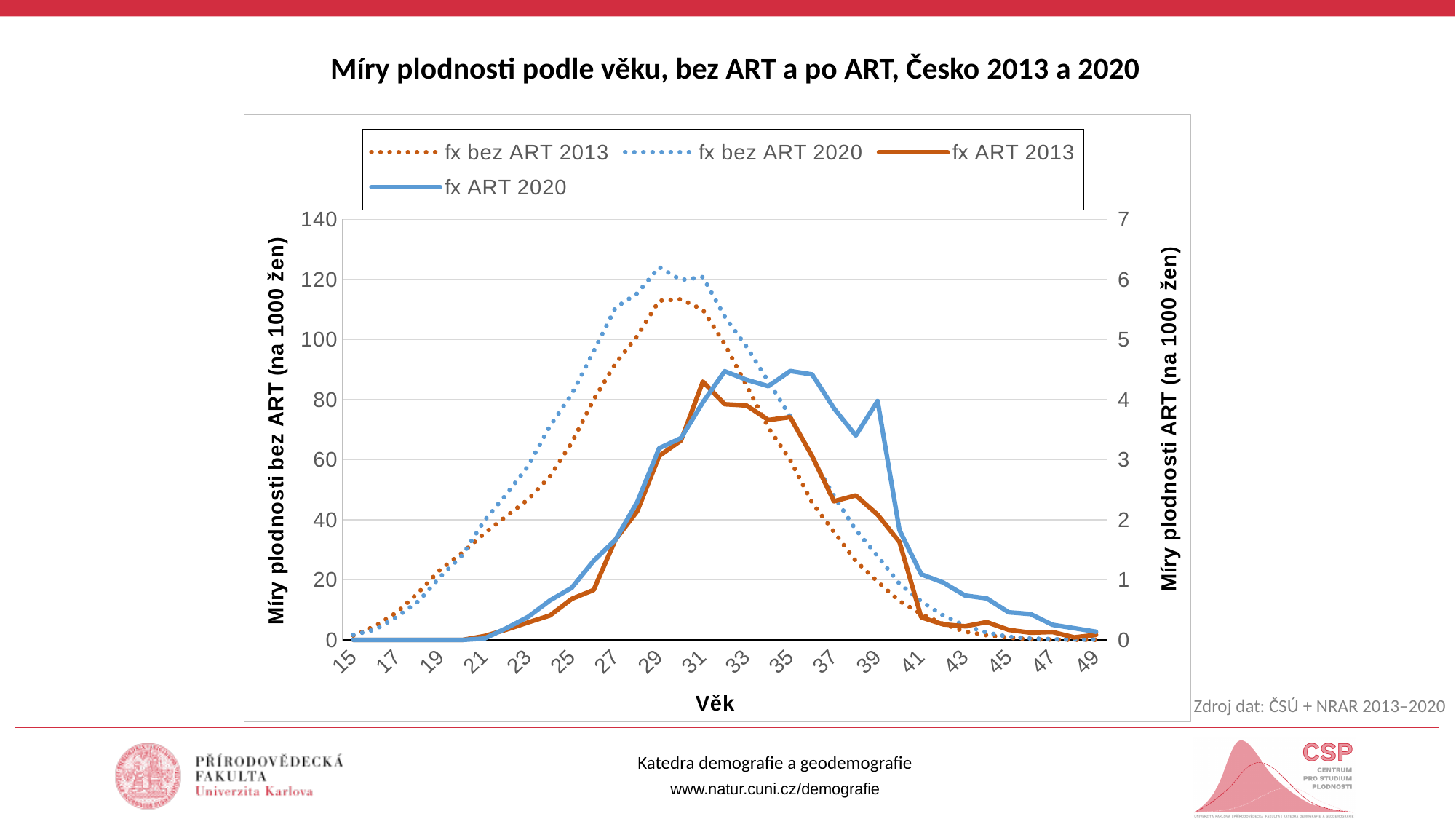

Míry plodnosti podle věku, bez ART a po ART, Česko 2013 a 2020

### Chart

| Category |  |  |  |  |
|---|---|---|---|---|
| 15 | 1.4514117246853386 | 1.6822051074179165 | 0.0 | 0.0 |
| 16 | 4.6041346935090735 | 3.427700901358385 | 0.0 | 0.0 |
| 17 | 9.20472887492911 | 7.719676549865229 | 0.0 | 0.0 |
| 18 | 15.902322811197141 | 12.98168308277173 | 0.0 | 0.0 |
| 19 | 23.559331013898948 | 21.152760283195065 | 0.0 | 0.0 |
| 20 | 29.100705068511374 | 28.27955103472466 | 0.0 | 0.0 |
| 21 | 35.49953374706582 | 39.74493361285814 | 0.06431074954178591 | 0.021837875611460517 |
| 22 | 41.16712185036029 | 48.449988151403524 | 0.16972951287629803 | 0.19388612421637694 |
| 23 | 46.76352414562231 | 57.86864668212667 | 0.29026689276929896 | 0.38295427951407357 |
| 24 | 54.456115043050985 | 71.19701259797283 | 0.405716088896903 | 0.6565718741023431 |
| 25 | 65.69570639586674 | 81.84302270799962 | 0.6829384167705921 | 0.8668613964006407 |
| 26 | 80.00949315454558 | 96.12107509828071 | 0.8306510227390718 | 1.316033676964349 |
| 27 | 92.04741660742009 | 110.66810687168409 | 1.6685770664964235 | 1.6678844870858087 |
| 28 | 101.27939389607604 | 115.41820521856374 | 2.1442355800157245 | 2.2982517964668205 |
| 29 | 112.98292582202413 | 124.16685058485984 | 3.061674949802771 | 3.1928198337379534 |
| 30 | 113.46722540679177 | 119.87312538369339 | 3.3216072654903224 | 3.361884994299412 |
| 31 | 109.93934381031156 | 120.85113729552418 | 4.301075268817204 | 3.956436042412995 |
| 32 | 98.55041397604566 | 107.71949325239052 | 3.9254039280833846 | 4.4746554942784265 |
| 33 | 84.77307091688769 | 97.64536005832989 | 3.9040230027514067 | 4.331851258810242 |
| 34 | 70.71655423418412 | 86.12628297833504 | 3.662748916243596 | 4.226281574254784 |
| 35 | 59.888232765447185 | 74.40935574930819 | 3.7104911875834294 | 4.4776326950620895 |
| 36 | 45.67475582852012 | 60.92965697520822 | 3.059765196279503 | 4.421641012806074 |
| 37 | 35.99835287488351 | 47.935427190863166 | 2.3081424329771787 | 3.857346804304854 |
| 38 | 26.254743706237637 | 36.6698761849225 | 2.405259500775028 | 3.403897530479122 |
| 39 | 19.391651766991146 | 27.86480020092266 | 2.0859545725448645 | 3.9787973721431307 |
| 40 | 12.93284270834582 | 18.702477311748833 | 1.630089535064904 | 1.8273240127544763 |
| 41 | 8.617789394684403 | 12.816828553365136 | 0.37524908775652804 | 1.092016782573711 |
| 42 | 5.323483078928785 | 8.122226591023985 | 0.25802596556032376 | 0.9548952423748807 |
| 43 | 2.7593038064242252 | 4.754865186884957 | 0.22640441488609028 | 0.739155377079564 |
| 44 | 1.5378245697048558 | 2.39580410524271 | 0.2957354941740108 | 0.6906822645744749 |
| 45 | 0.7409983819014926 | 1.0344901136872642 | 0.1663465755289065 | 0.45858840091291087 |
| 46 | 0.22499212527561535 | 0.4739232023982718 | 0.11999580014699485 | 0.42983732310540934 |
| 47 | 0.08759891377346922 | 0.23940627244433804 | 0.1313983706602038 | 0.25137658606655494 |
| 48 | 0.05609704789285464 | 0.10339791394708611 | 0.042072785919640976 | 0.19387108865078648 |
| 49 | 0.027842744180866463 | 0.12225437059374872 | 0.0835282325425994 | 0.13583818954860968 |
Zdroj dat: ČSÚ + NRAR 2013–2020